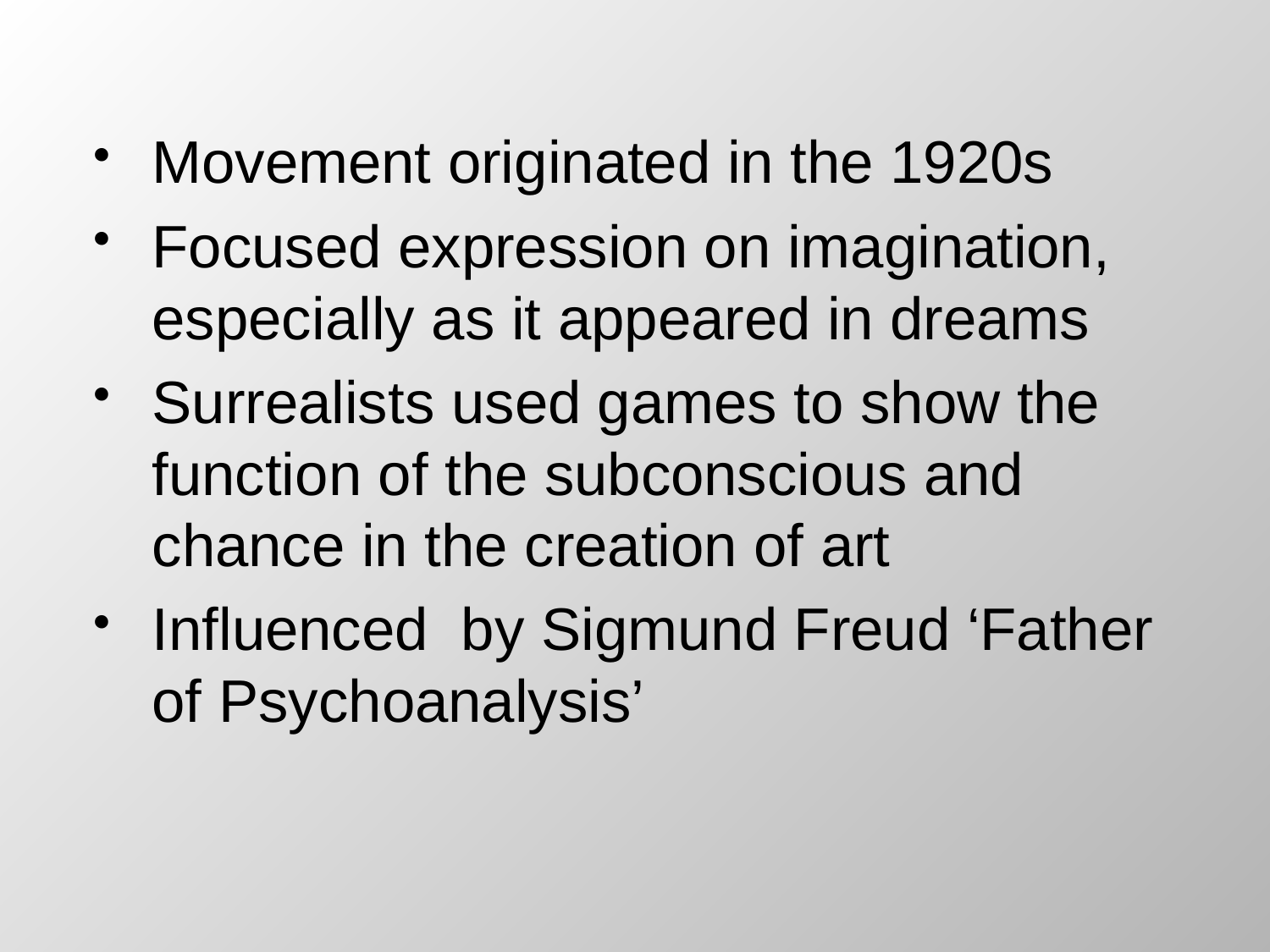

#
Movement originated in the 1920s
Focused expression on imagination, especially as it appeared in dreams
Surrealists used games to show the function of the subconscious and chance in the creation of art
Influenced  by Sigmund Freud ‘Father of Psychoanalysis’